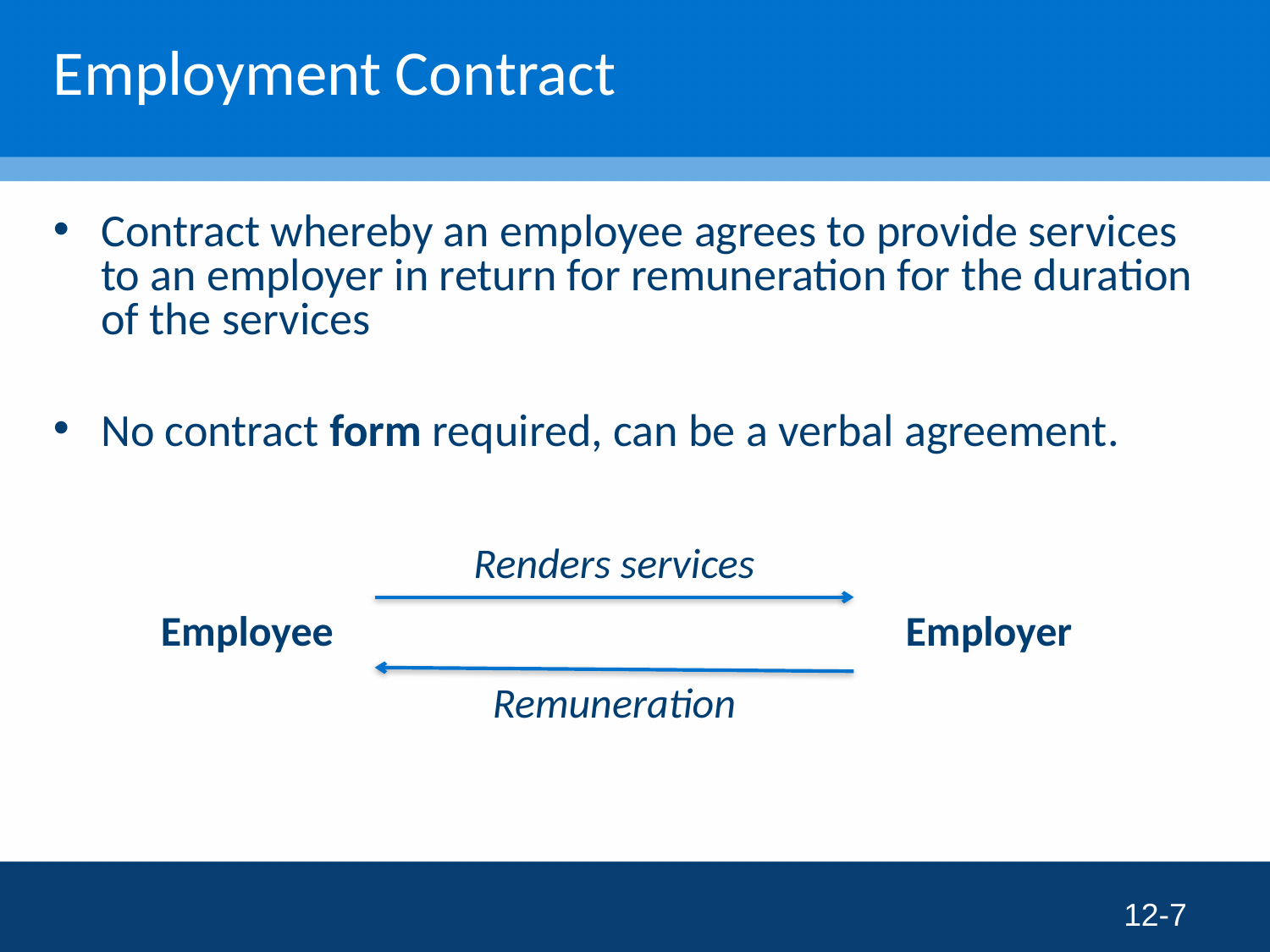

# Employment Contract
Contract whereby an employee agrees to provide services to an employer in return for remuneration for the duration of the services

No contract form required, can be a verbal agreement.

Renders services
Employee
Employer
Remuneration
12-7